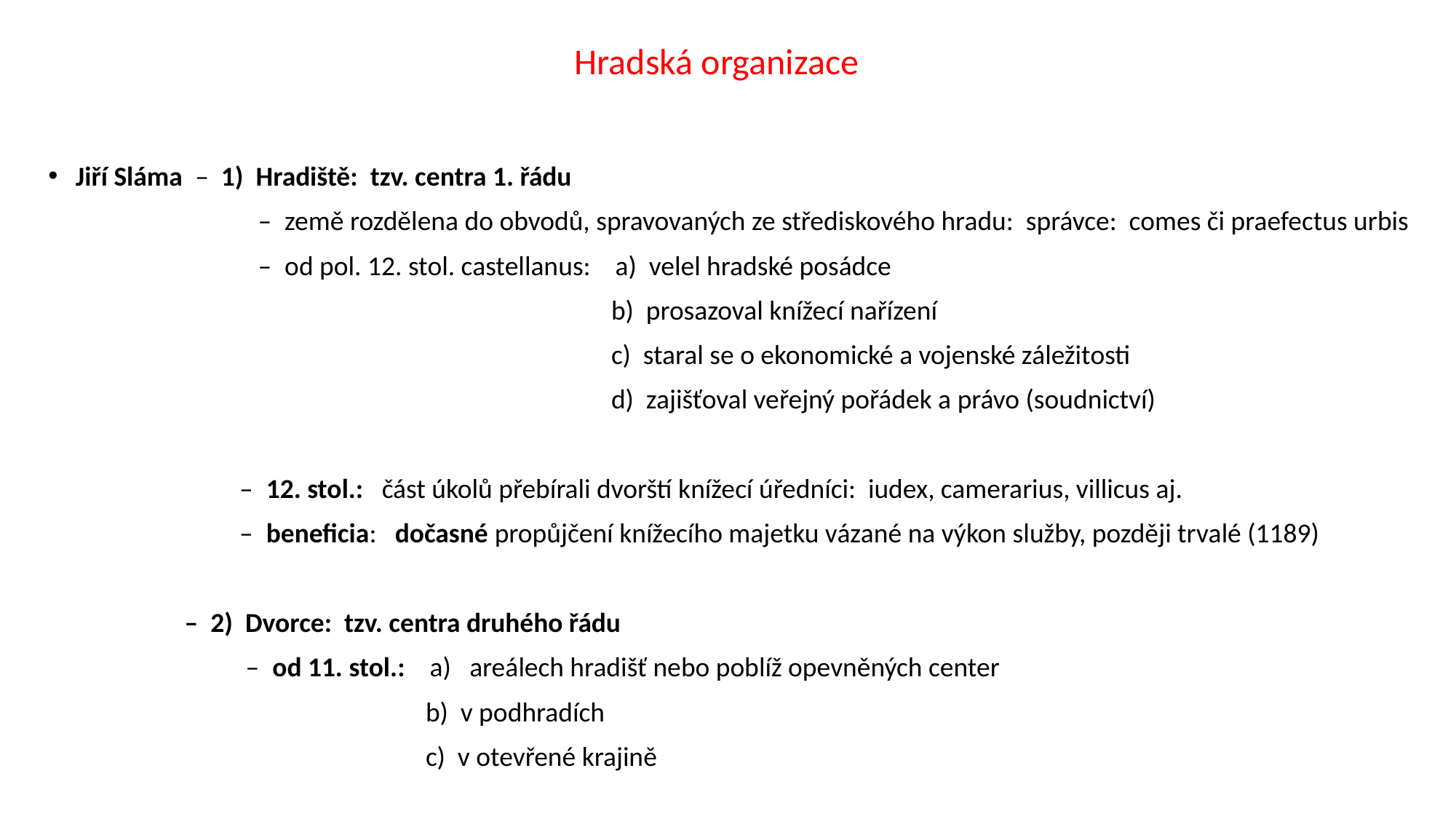

# Hradská organizace
Jiří Sláma  –  1)  Hradiště:  tzv. centra 1. řádu
                                  –  země rozdělena do obvodů, spravovaných ze střediskového hradu:  správce:  comes či praefectus urbis
                                  –  od pol. 12. stol. castellanus:    a)  velel hradské posádce
                                                                                           b)  prosazoval knížecí nařízení
                                                                                           c)  staral se o ekonomické a vojenské záležitosti
                                                                                           d)  zajišťoval veřejný pořádek a právo (soudnictví)

                               –  12. stol.:   část úkolů přebírali dvorští knížecí úředníci:  iudex, camerarius, villicus aj.
                               –  beneficia:   dočasné propůjčení knížecího majetku vázané na výkon služby, později trvalé (1189)

                      –  2)  Dvorce:  tzv. centra druhého řádu
                                –  od 11. stol.:    a)   areálech hradišť nebo poblíž opevněných center
                                                             b)  v podhradích
                                                             c)  v otevřené krajině